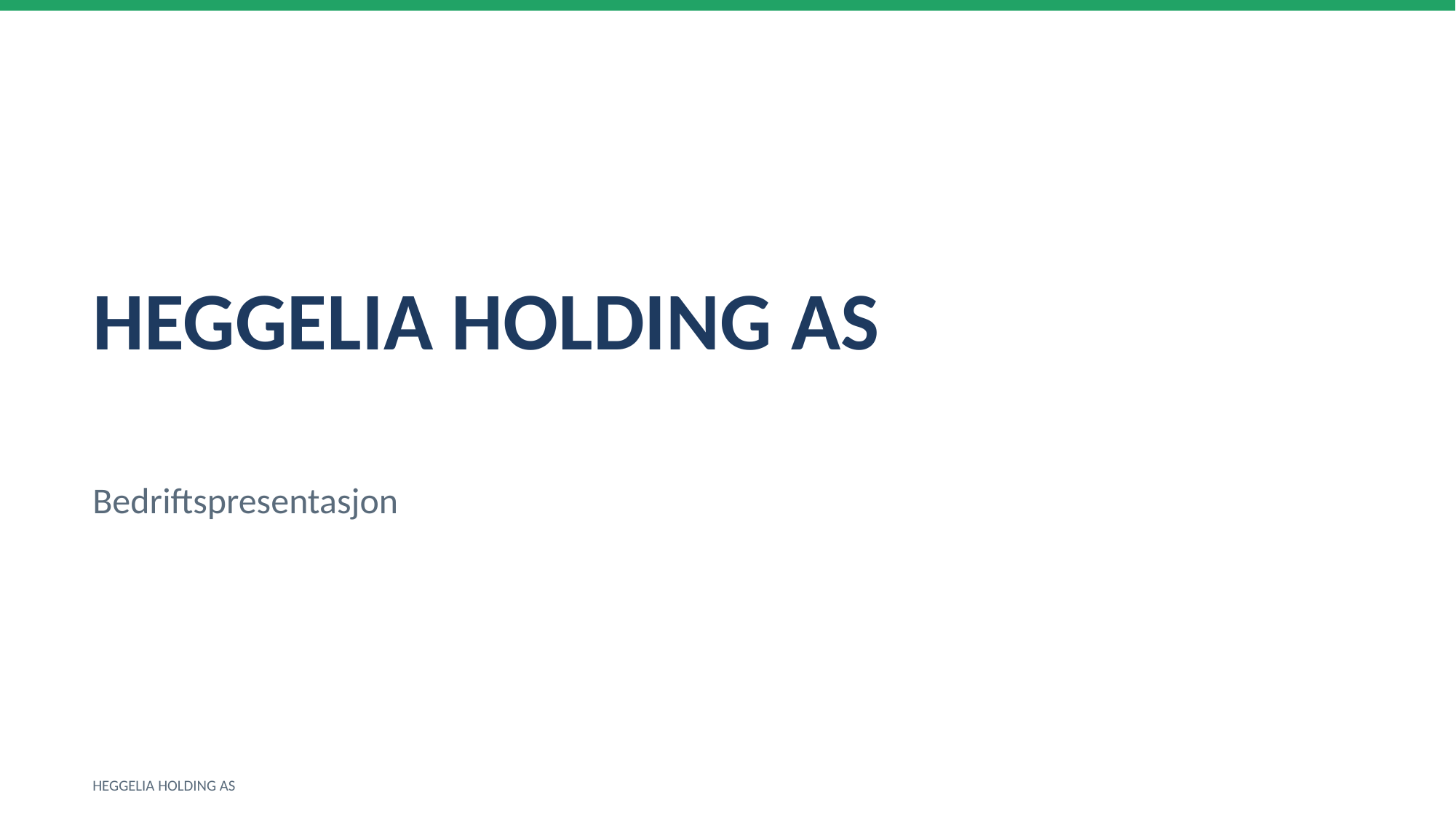

HEGGELIA HOLDING AS
Bedriftspresentasjon
HEGGELIA HOLDING AS